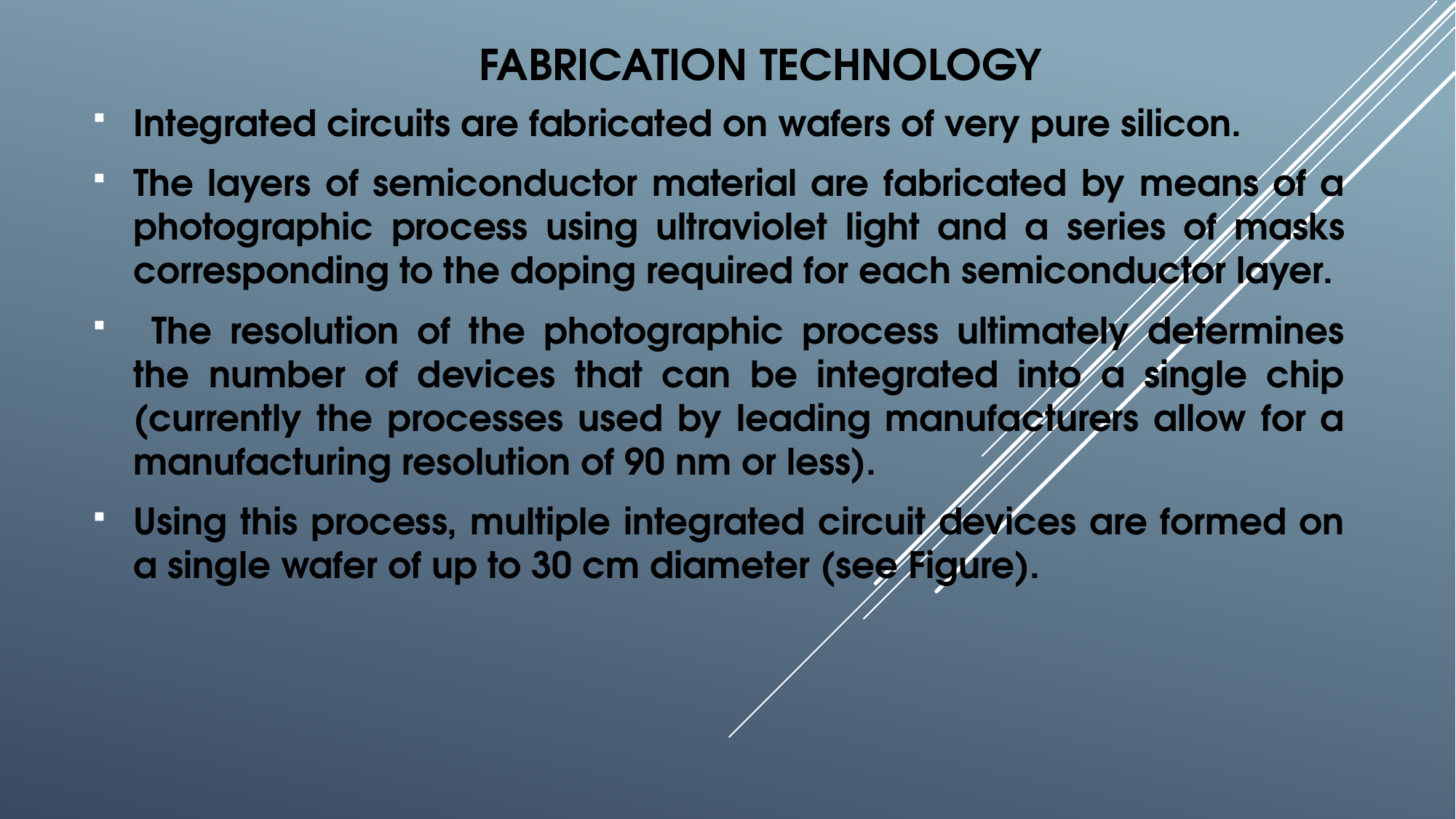

# FABRICATION TECHNOLOGY
Integrated circuits are fabricated on wafers of very pure silicon.
The layers of semiconductor material are fabricated by means of a photographic process using ultraviolet light and a series of masks corresponding to the doping required for each semiconductor layer.
 The resolution of the photographic process ultimately determines the number of devices that can be integrated into a single chip (currently the processes used by leading manufacturers allow for a manufacturing resolution of 90 nm or less).
Using this process, multiple integrated circuit devices are formed on a single wafer of up to 30 cm diameter (see Figure).